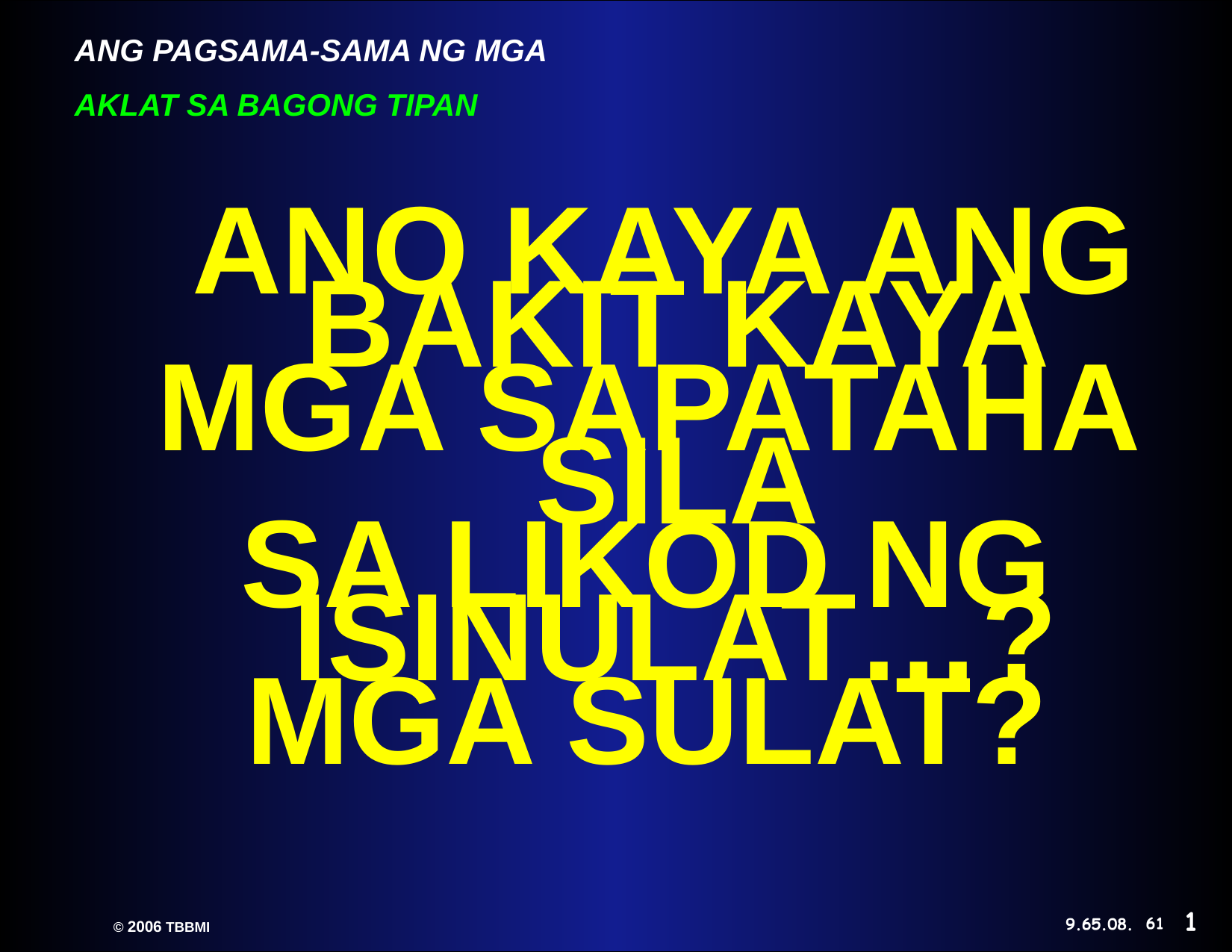

ANO KAYA ANG MGA SAPATAHA SA LIKOD NG MGA SULAT?
BAKIT KAYA SILA ISINULAT…?

1

61